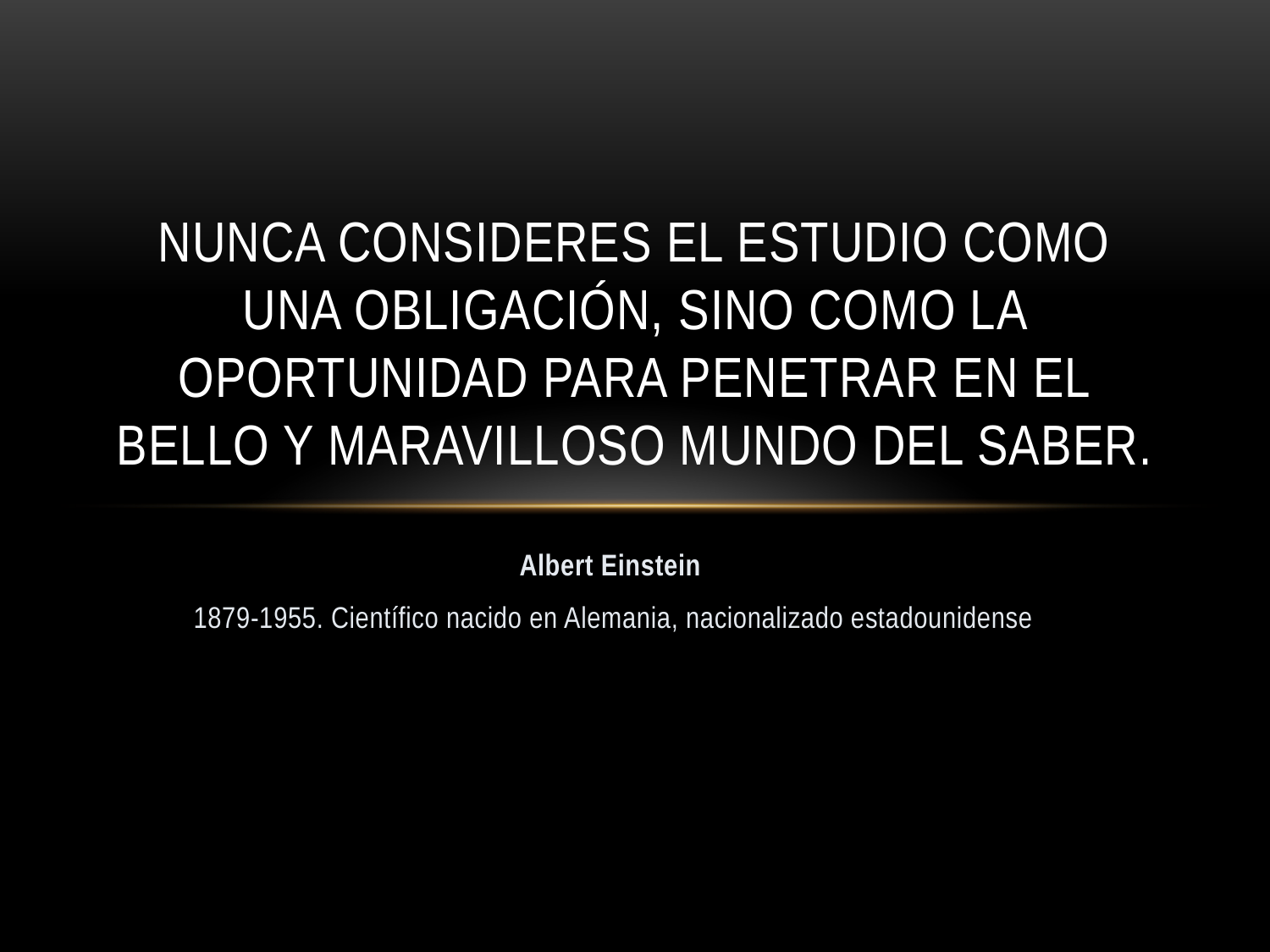

# Nunca consideres el estudio como una obligación, sino como la oportunidad para penetrar en el bello y maravilloso mundo del saber.
Albert Einstein
1879-1955. Científico nacido en Alemania, nacionalizado estadounidense